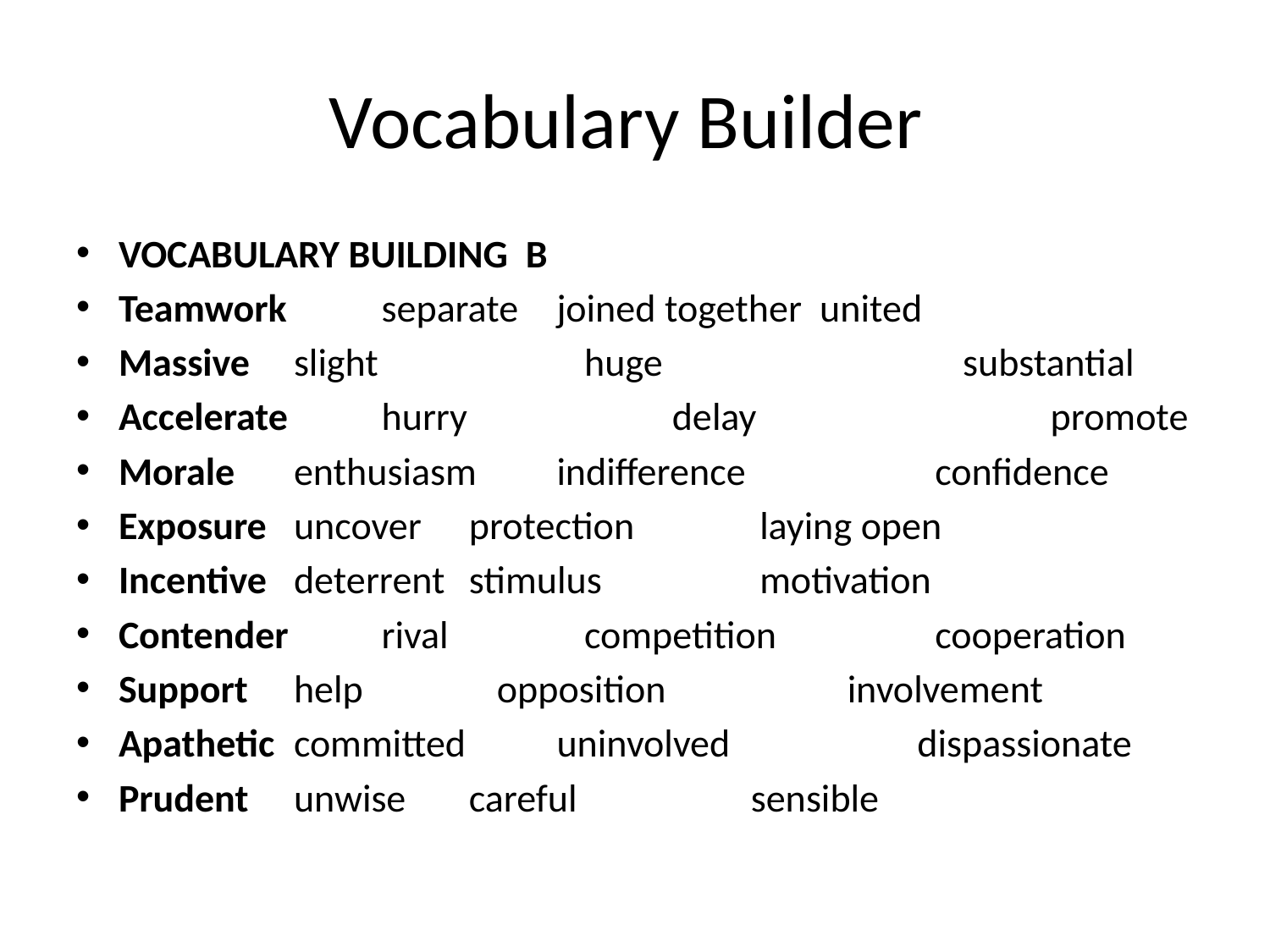

# Vocabulary Builder
VOCABULARY BUILDING  B
Teamwork 	separate 	joined together 	united
Massive 	slight 	             huge 	                          substantial
Accelerate 	hurry 	             delay 	                          promote
Morale 	enthusiasm 	indifference 	             confidence
Exposure 	uncover 	protection 	             laying open
Incentive 	deterrent 	stimulus 	             motivation
Contender 	rival 	             competition 	             cooperation
Support 	help 	             opposition 	             involvement
Apathetic 	committed 	uninvolved 	           dispassionate
Prudent 	unwise 	careful 	            sensible